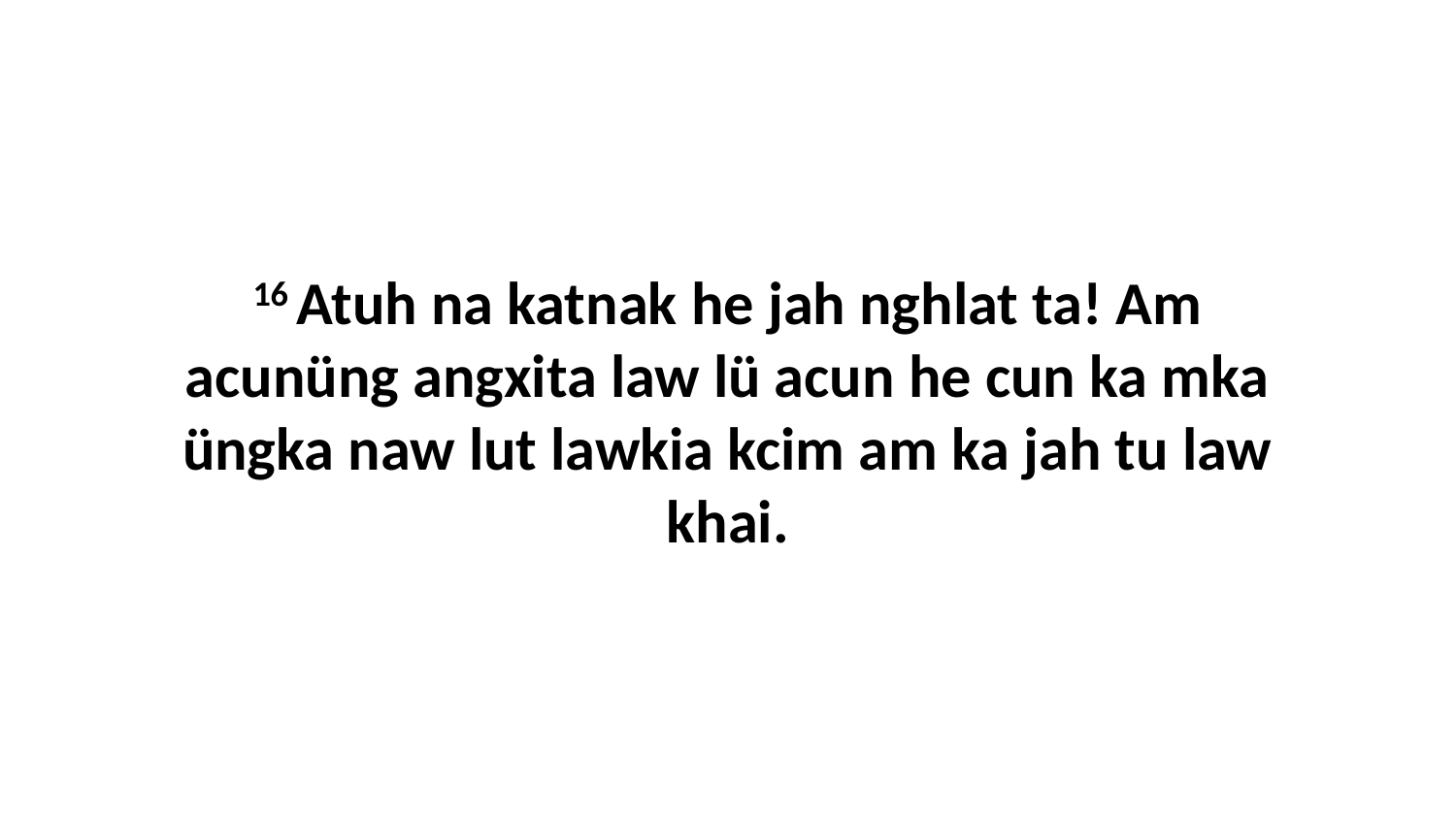

16 Atuh na katnak he jah nghlat ta! Am acunüng angxita law lü acun he cun ka mka üngka naw lut lawkia kcim am ka jah tu law khai.